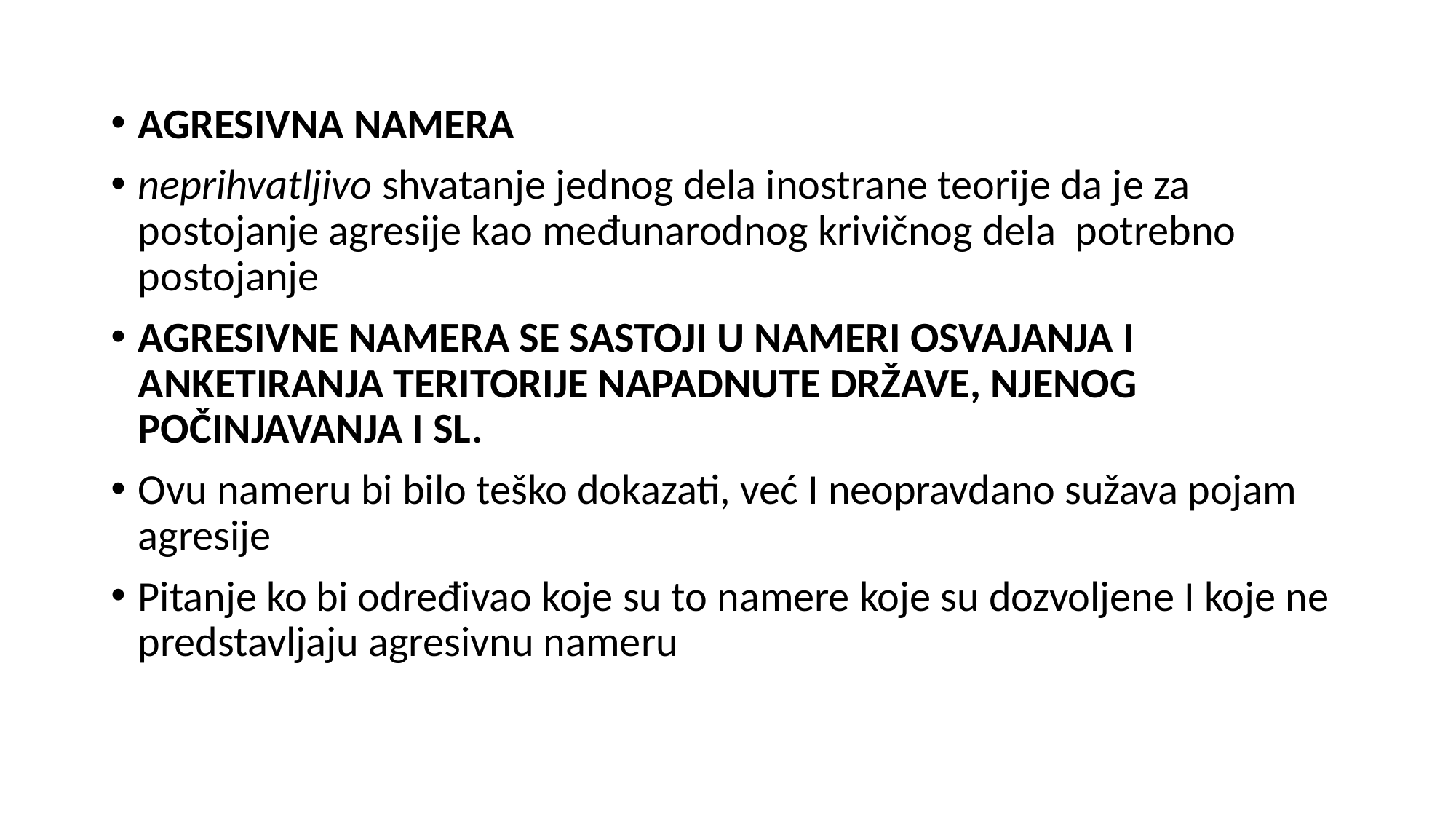

AGRESIVNA NAMERA
neprihvatljivo shvatanje jednog dela inostrane teorije da je za postojanje agresije kao međunarodnog krivičnog dela  potrebno postojanje
AGRESIVNE NAMERA SE SASTOJI U NAMERI OSVAJANJA I ANKETIRANJA TERITORIJE NAPADNUTE DRŽAVE, NJENOG POČINJAVANJA I SL.
Ovu nameru bi bilo teško dokazati, već I neopravdano sužava pojam agresije
Pitanje ko bi određivao koje su to namere koje su dozvoljene I koje ne predstavljaju agresivnu nameru